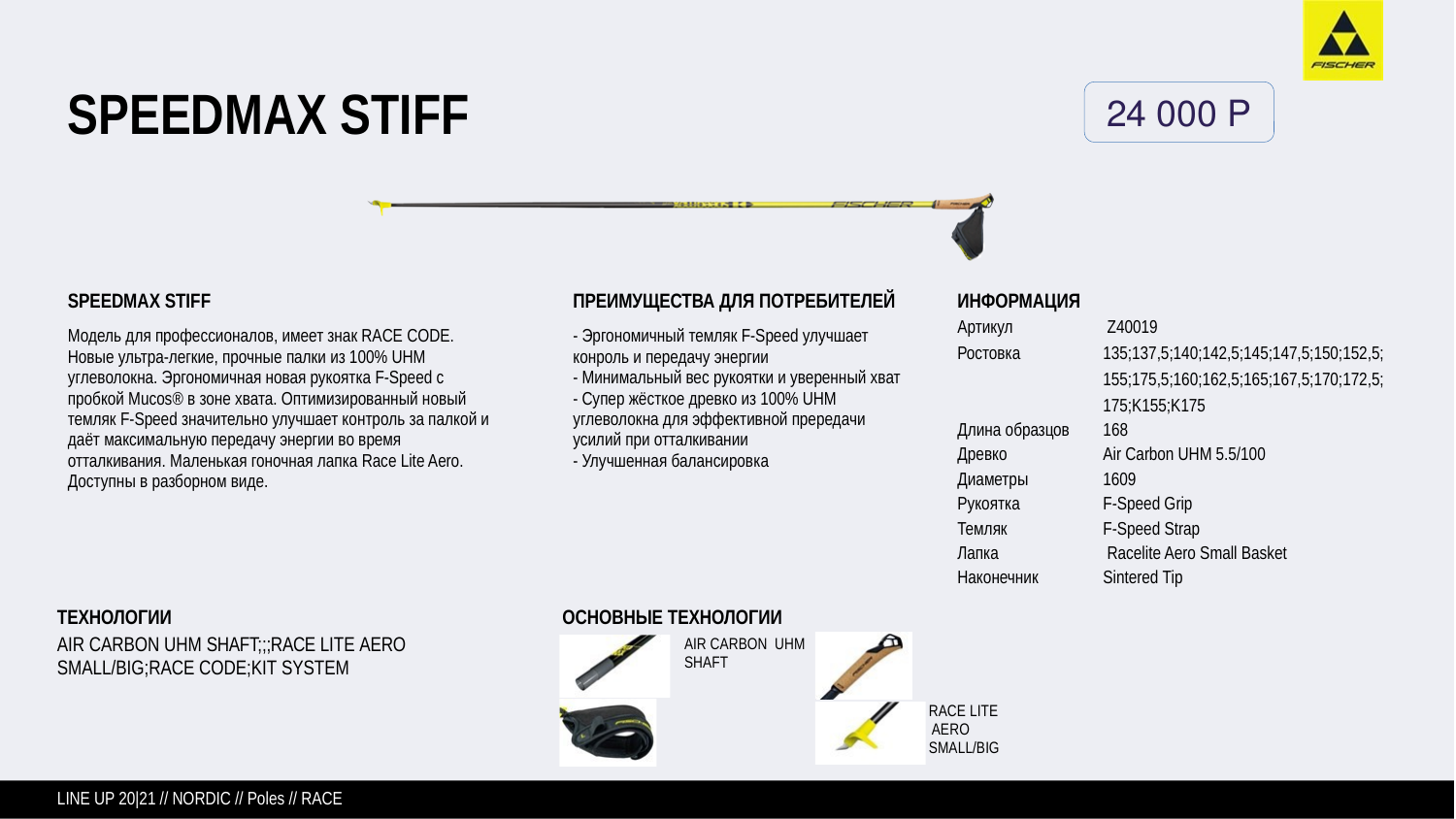

# SPEEDMAX STIFF
24 000 P

SPEEDMAX STIFF
Модель для профессионалов, имеет знак RACE CODE. Новые ультра-легкие, прочные палки из 100% UHM углеволокна. Эргономичная новая рукоятка F-Speed с пробкой Mucos® в зоне хвата. Оптимизированный новый темляк F-Speed значительно улучшает контроль за палкой и даёт максимальную передачу энергии во время отталкивания. Маленькая гоночная лапка Race Lite Aero. Доступны в разборном виде.
ПРЕИМУЩЕСТВА ДЛЯ ПОТРЕБИТЕЛЕЙ
- Эргономичный темляк F-Speed улучшает конроль и передачу энергии
- Минимальный вес рукоятки и уверенный хват
- Супер жёсткое древко из 100% UHM углеволокна для эффективной прередачи усилий при отталкивании
- Улучшенная балансировка
ИНФОРМАЦИЯ
Артикул 	 Z40019
Ростовка	135;137,5;140;142,5;145;147,5;150;152,5;
	155;175,5;160;162,5;165;167,5;170;172,5;
	175;K155;K175
Длина образцов 	168
Древко	Air Carbon UHM 5.5/100
Диаметры	1609
Рукоятка 	F-Speed Grip
Темляк  	F-Speed Strap
Лапка	 Racelite Aero Small Basket
Наконечник	Sintered Tip
ОСНОВНЫЕ ТЕХНОЛОГИИ
AIR CARBON  UHM SHAFT
ТЕХНОЛОГИИ
AIR CARBON UHM SHAFT;;;RACE LITE AERO  SMALL/BIG;RACE CODE;KIT SYSTEM

RACE LITE  AERO  SMALL/BIG

LINE UP 20|21 // NORDIC // Poles // RACE